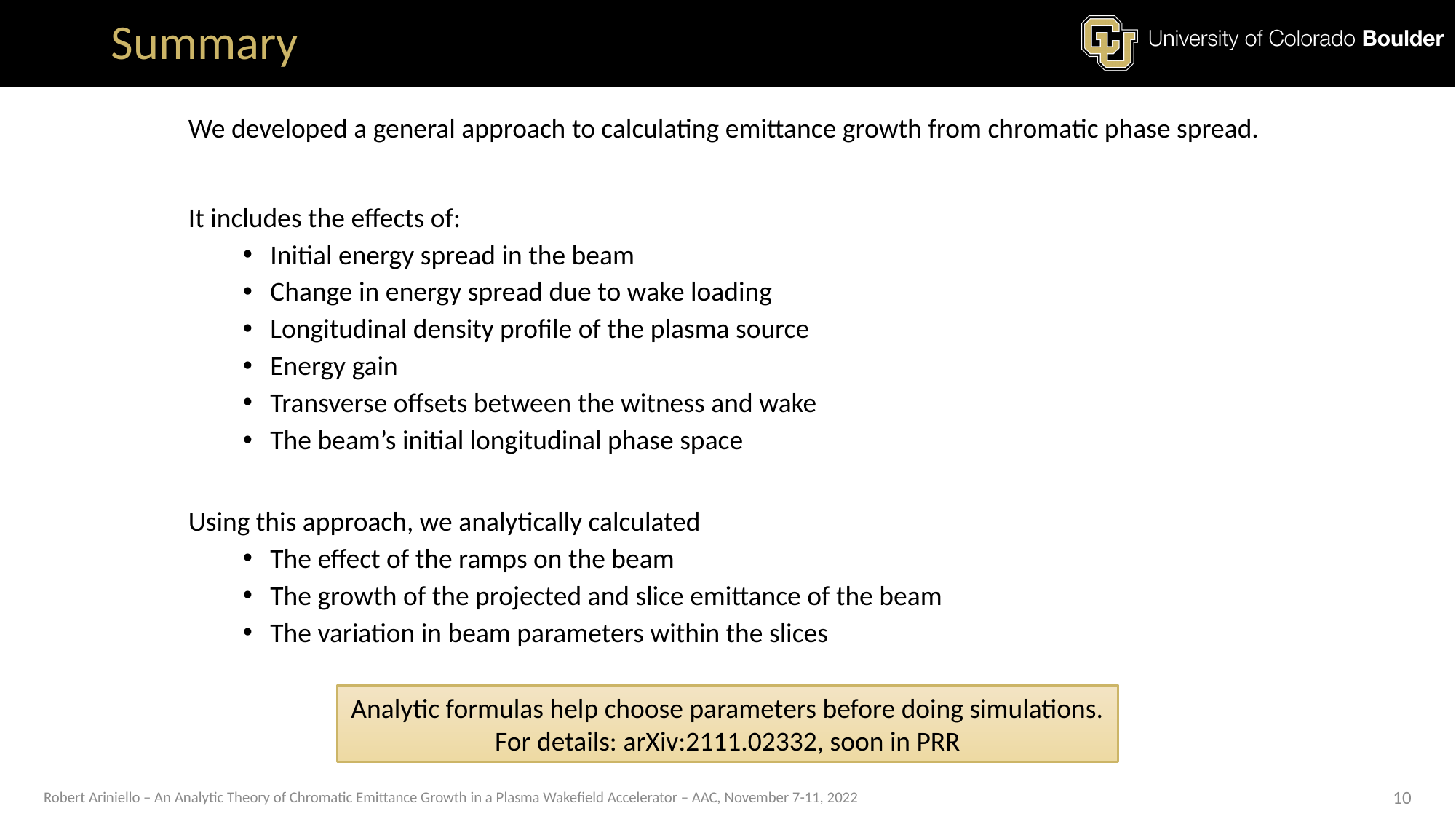

# Summary
We developed a general approach to calculating emittance growth from chromatic phase spread.

It includes the effects of:
Initial energy spread in the beam
Change in energy spread due to wake loading
Longitudinal density profile of the plasma source
Energy gain
Transverse offsets between the witness and wake
The beam’s initial longitudinal phase space

Using this approach, we analytically calculated
The effect of the ramps on the beam
The growth of the projected and slice emittance of the beam
The variation in beam parameters within the slices
Analytic formulas help choose parameters before doing simulations.
For details: arXiv:2111.02332, soon in PRR
Robert Ariniello – An Analytic Theory of Chromatic Emittance Growth in a Plasma Wakefield Accelerator – AAC, November 7-11, 2022
10